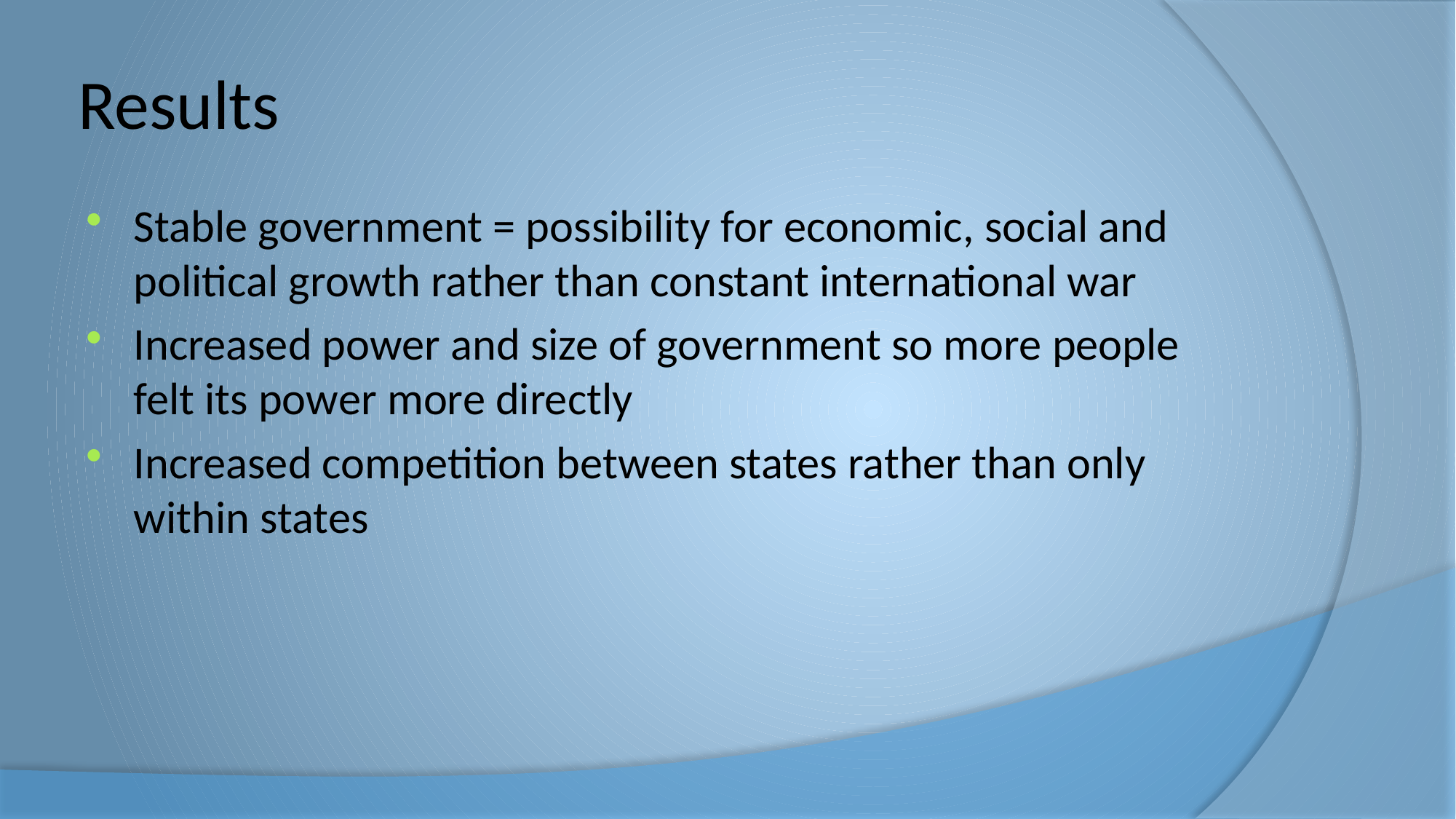

# Results
Stable government = possibility for economic, social and political growth rather than constant international war
Increased power and size of government so more people felt its power more directly
Increased competition between states rather than only within states